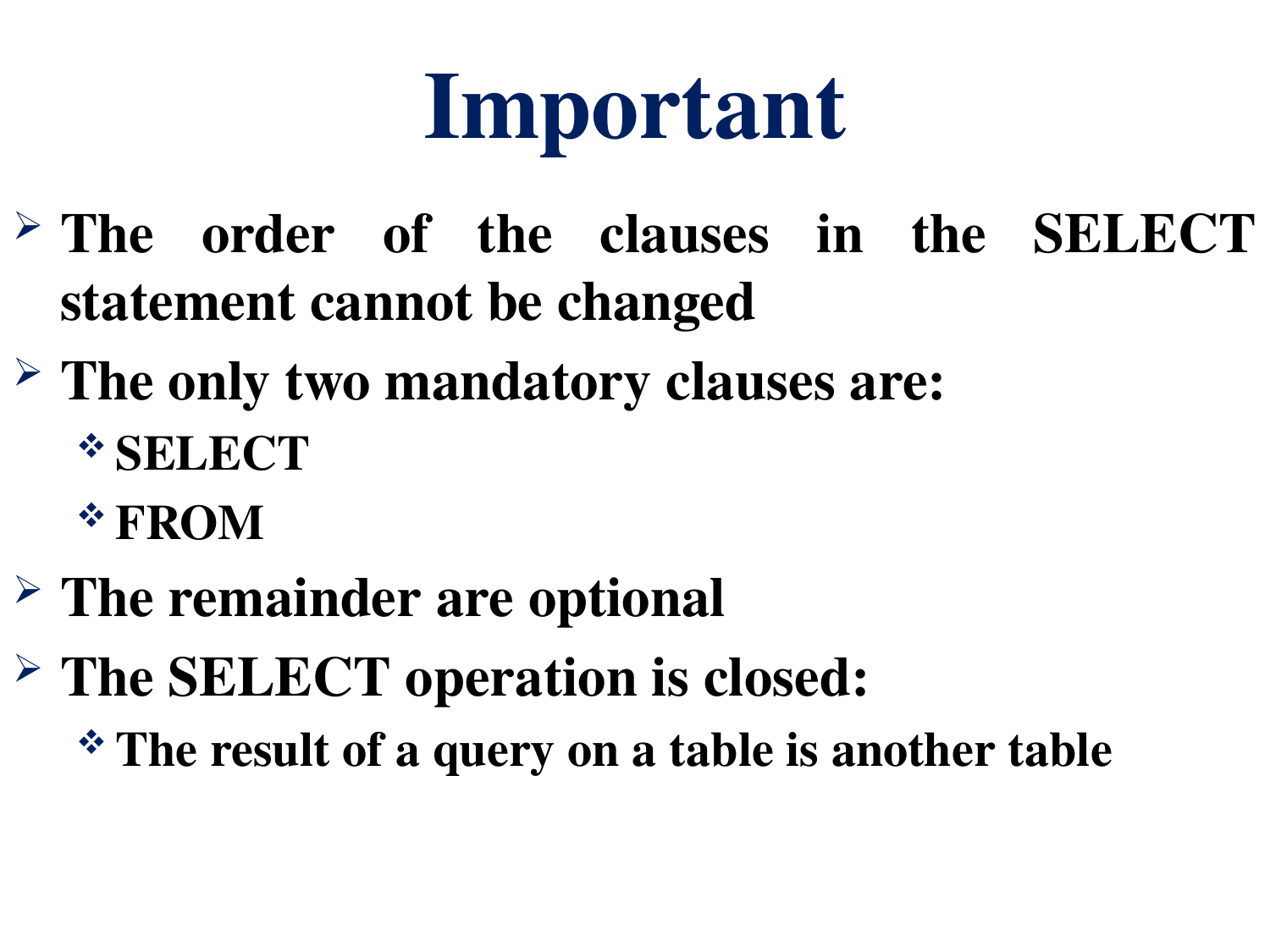

# Important
The order of the clauses in the SELECT statement cannot be changed
The only two mandatory clauses are:
SELECT
FROM
The remainder are optional
The SELECT operation is closed:
The result of a query on a table is another table